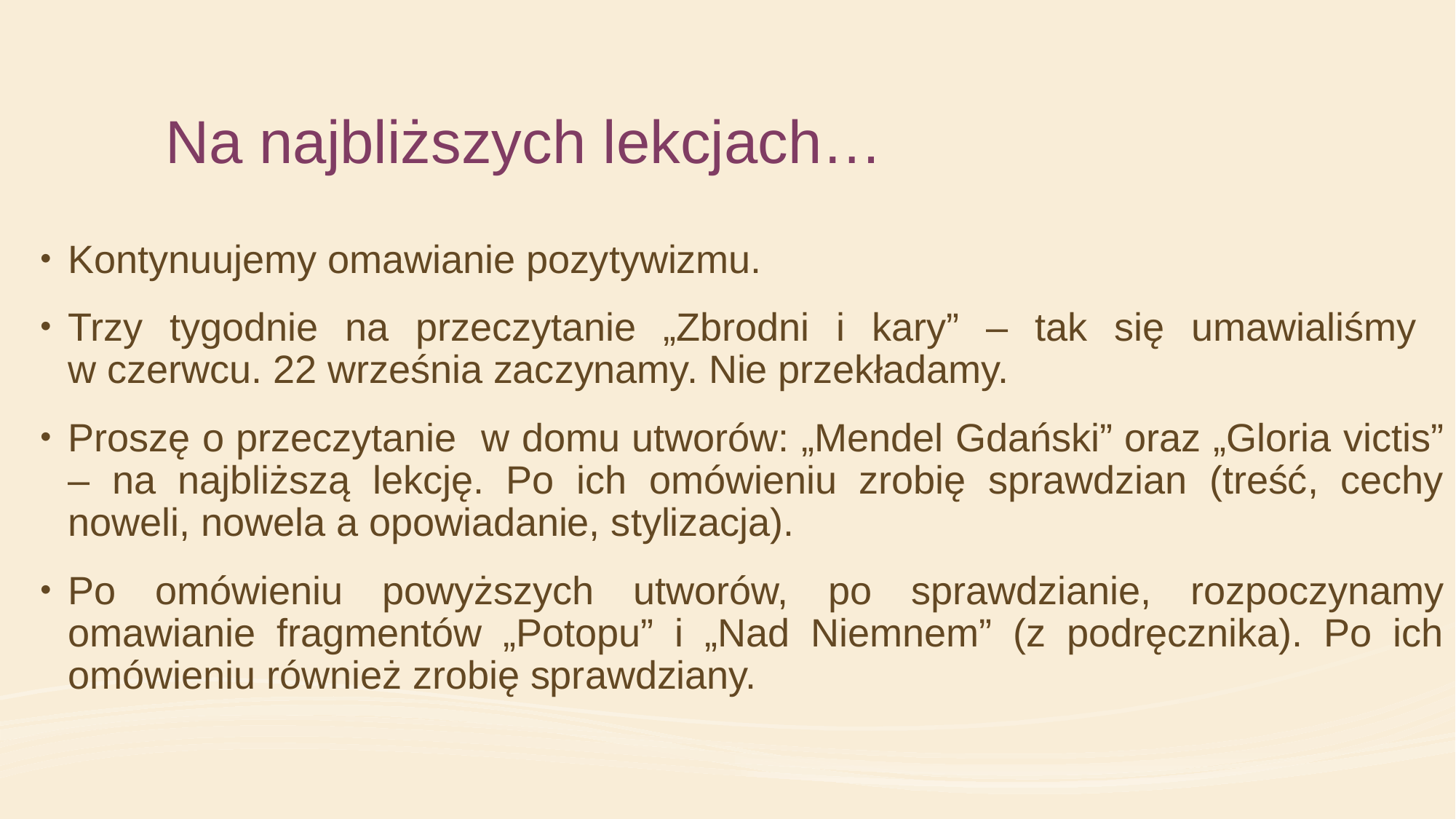

# Na najbliższych lekcjach…
Kontynuujemy omawianie pozytywizmu.
Trzy tygodnie na przeczytanie „Zbrodni i kary” – tak się umawialiśmy
w czerwcu. 22 września zaczynamy. Nie przekładamy.
Proszę o przeczytanie  w domu utworów: „Mendel Gdański” oraz „Gloria victis” – na najbliższą lekcję. Po ich omówieniu zrobię sprawdzian (treść, cechy noweli, nowela a opowiadanie, stylizacja).
Po omówieniu powyższych utworów, po sprawdzianie, rozpoczynamy omawianie fragmentów „Potopu” i „Nad Niemnem” (z podręcznika). Po ich omówieniu również zrobię sprawdziany.